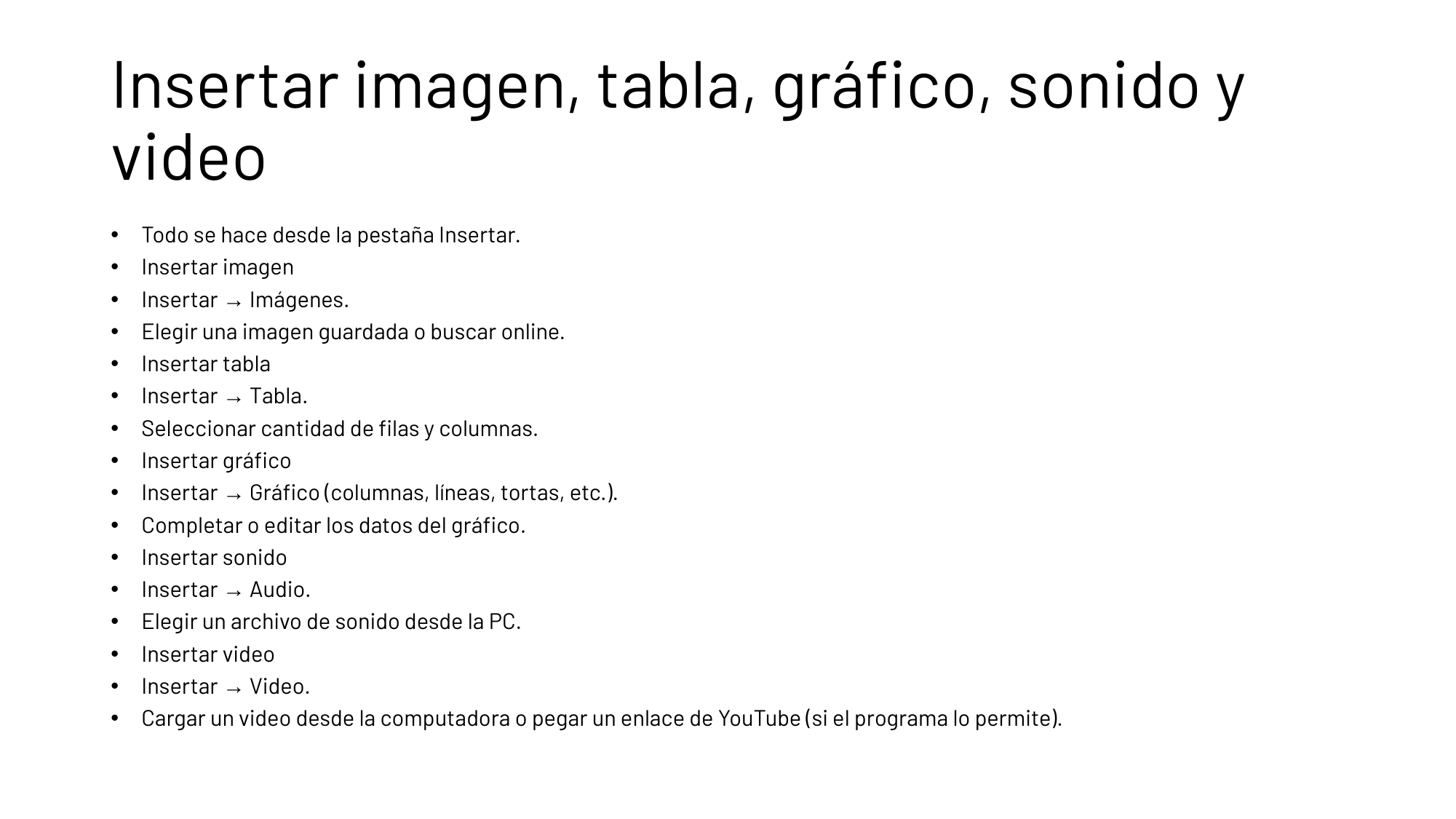

# Insertar imagen, tabla, gráfico, sonido y video
Todo se hace desde la pestaña Insertar.
Insertar imagen
Insertar → Imágenes.
Elegir una imagen guardada o buscar online.
Insertar tabla
Insertar → Tabla.
Seleccionar cantidad de filas y columnas.
Insertar gráfico
Insertar → Gráfico (columnas, líneas, tortas, etc.).
Completar o editar los datos del gráfico.
Insertar sonido
Insertar → Audio.
Elegir un archivo de sonido desde la PC.
Insertar video
Insertar → Video.
Cargar un video desde la computadora o pegar un enlace de YouTube (si el programa lo permite).